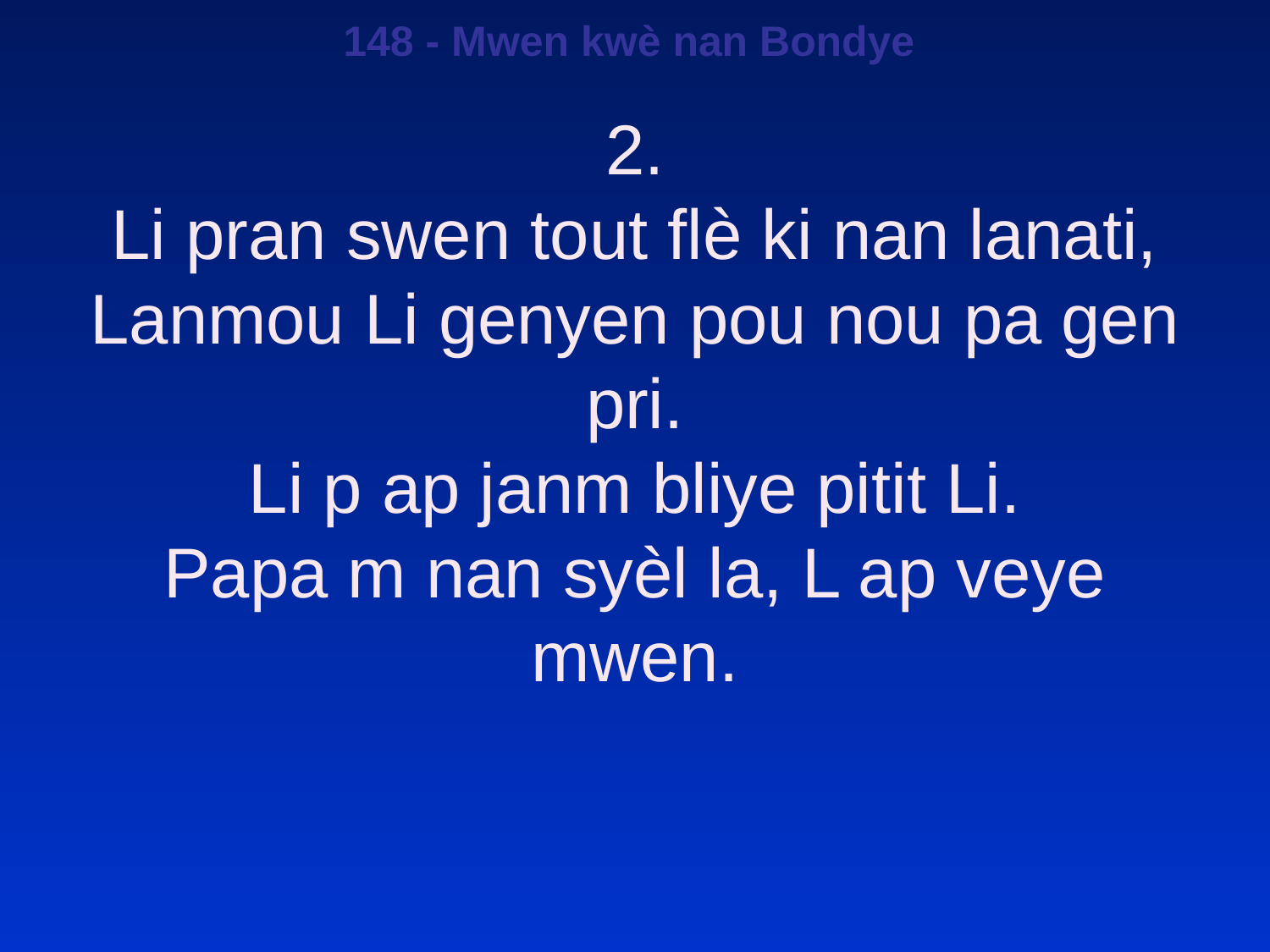

148 - Mwen kwè nan Bondye
2.
Li pran swen tout flè ki nan lanati,
Lanmou Li genyen pou nou pa gen pri.
Li p ap janm bliye pitit Li.
Papa m nan syèl la, L ap veye mwen.